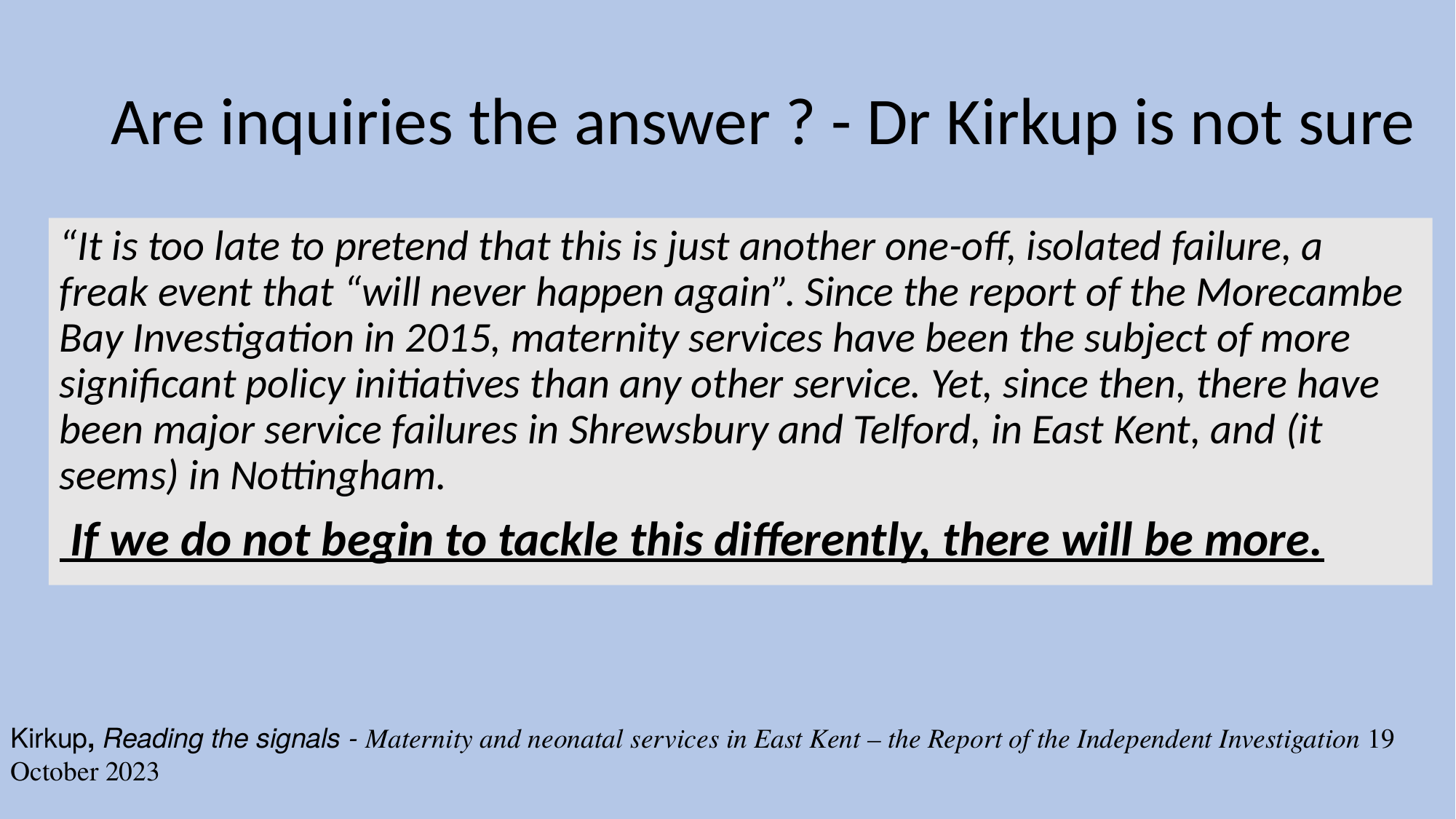

# Are inquiries the answer ? - Dr Kirkup is not sure
“It is too late to pretend that this is just another one-off, isolated failure, a freak event that “will never happen again”. Since the report of the Morecambe Bay Investigation in 2015, maternity services have been the subject of more significant policy initiatives than any other service. Yet, since then, there have been major service failures in Shrewsbury and Telford, in East Kent, and (it seems) in Nottingham.
 If we do not begin to tackle this differently, there will be more.

Kirkup, Reading the signals - Maternity and neonatal services in East Kent – the Report of the Independent Investigation 19 October 2023